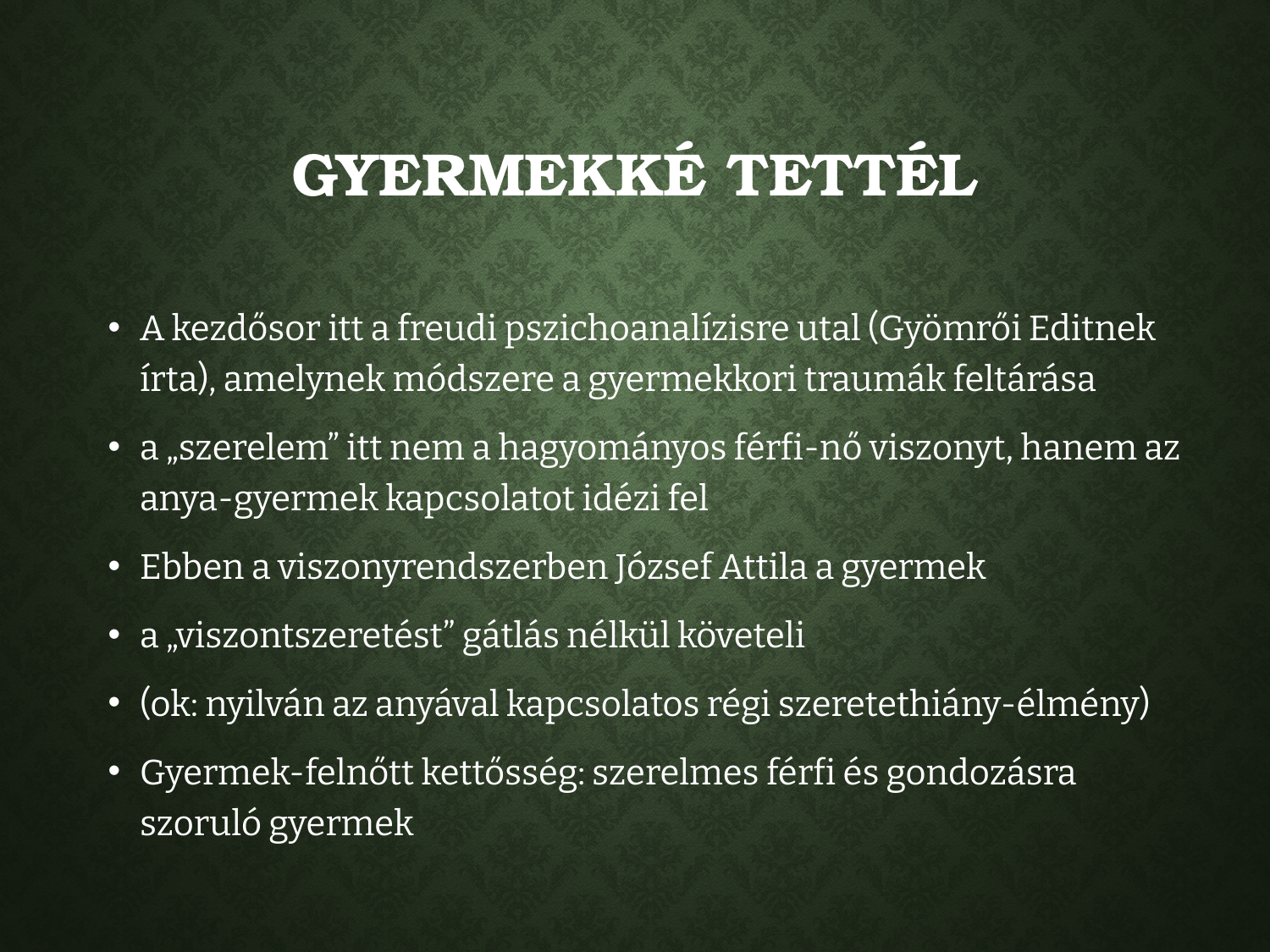

# Gyermekké tettél
A kezdősor itt a freudi pszichoanalízisre utal (Gyömrői Editnek írta), amelynek módszere a gyermekkori traumák feltárása
a „szerelem” itt nem a hagyományos férfi-nő viszonyt, hanem az anya-gyermek kapcsolatot idézi fel
Ebben a viszonyrendszerben József Attila a gyermek
a „viszontszeretést” gátlás nélkül követeli
(ok: nyilván az anyával kapcsolatos régi szeretethiány-élmény)
Gyermek-felnőtt kettősség: szerelmes férfi és gondozásra szoruló gyermek